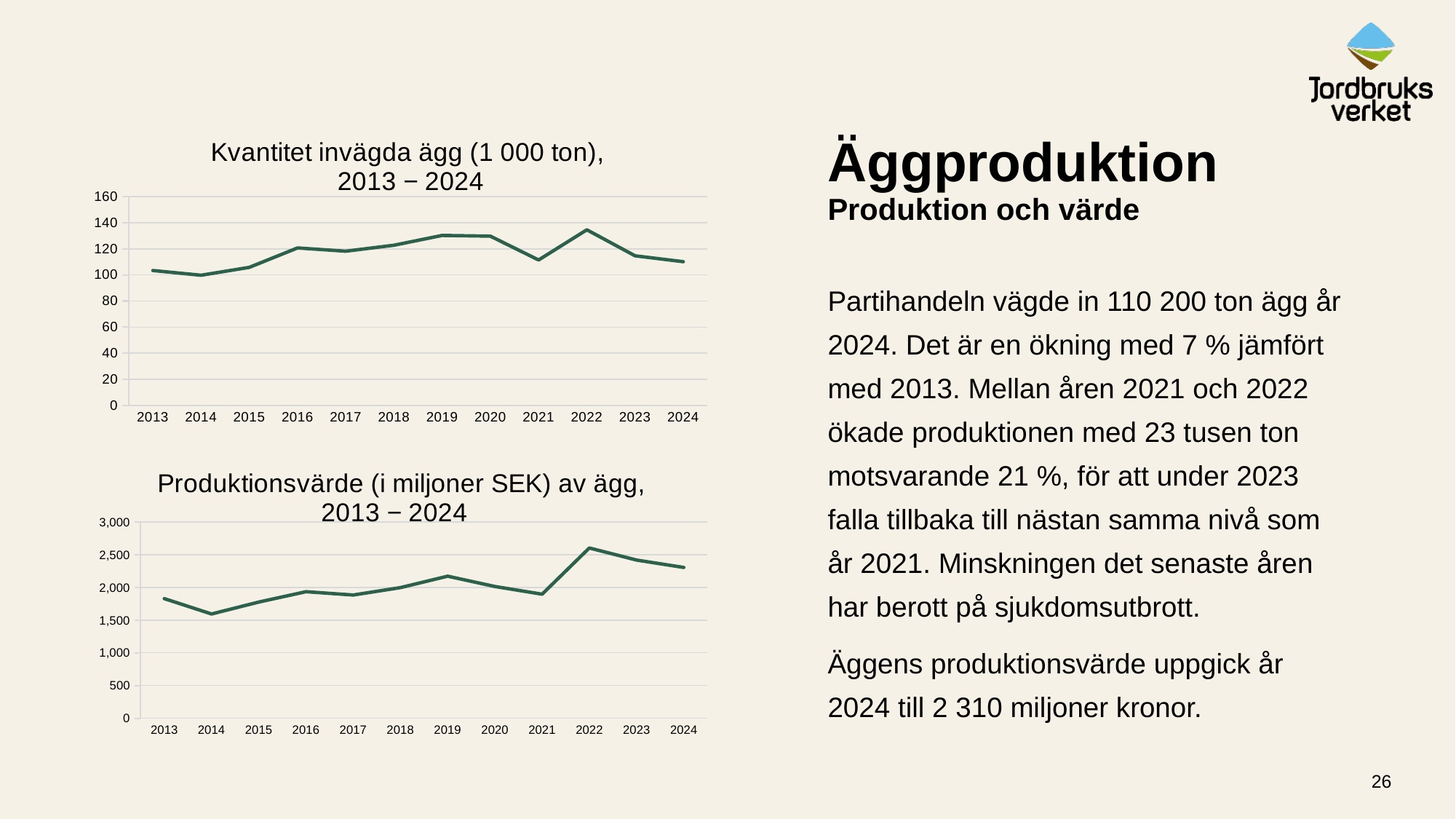

### Chart: Kvantitet invägda ägg (1 000 ton),
2013 − 2024

| Category | Kvantitet invägd ägg, 1 000 ton |
|---|---|
| 2013 | 103.4 |
| 2014 | 99.8 |
| 2015 | 105.83 |
| 2016 | 120.71 |
| 2017 | 118.19 |
| 2018 | 122.79 |
| 2019 | 130.3 |
| 2020 | 129.74 |
| 2021 | 111.47 |
| 2022 | 134.61 |
| 2023 | 114.67 |
| 2024 | 110.16 |
# Äggproduktion
Produktion och värde
Partihandeln vägde in 110 200 ton ägg år 2024. Det är en ökning med 7 % jämfört med 2013. Mellan åren 2021 och 2022 ökade produktionen med 23 tusen ton motsvarande 21 %, för att under 2023 falla tillbaka till nästan samma nivå som år 2021. Minskningen det senaste åren har berott på sjukdomsutbrott.
Äggens produktionsvärde uppgick år 2024 till 2 310 miljoner kronor.

### Chart: Produktionsvärde (i miljoner SEK) av ägg, 2013 − 2024

| Category | Eggs |
|---|---|
| 2013 | 1828.68 |
| 2014 | 1593.52 |
| 2015 | 1776.66 |
| 2016 | 1934.62 |
| 2017 | 1884.36 |
| 2018 | 1997.45 |
| 2019 | 2172.32 |
| 2020 | 2014.4 |
| 2021 | 1896.82 |
| 2022 | 2603.28 |
| 2023 | 2418.91 |
| 2024 | 2305.84 |
26